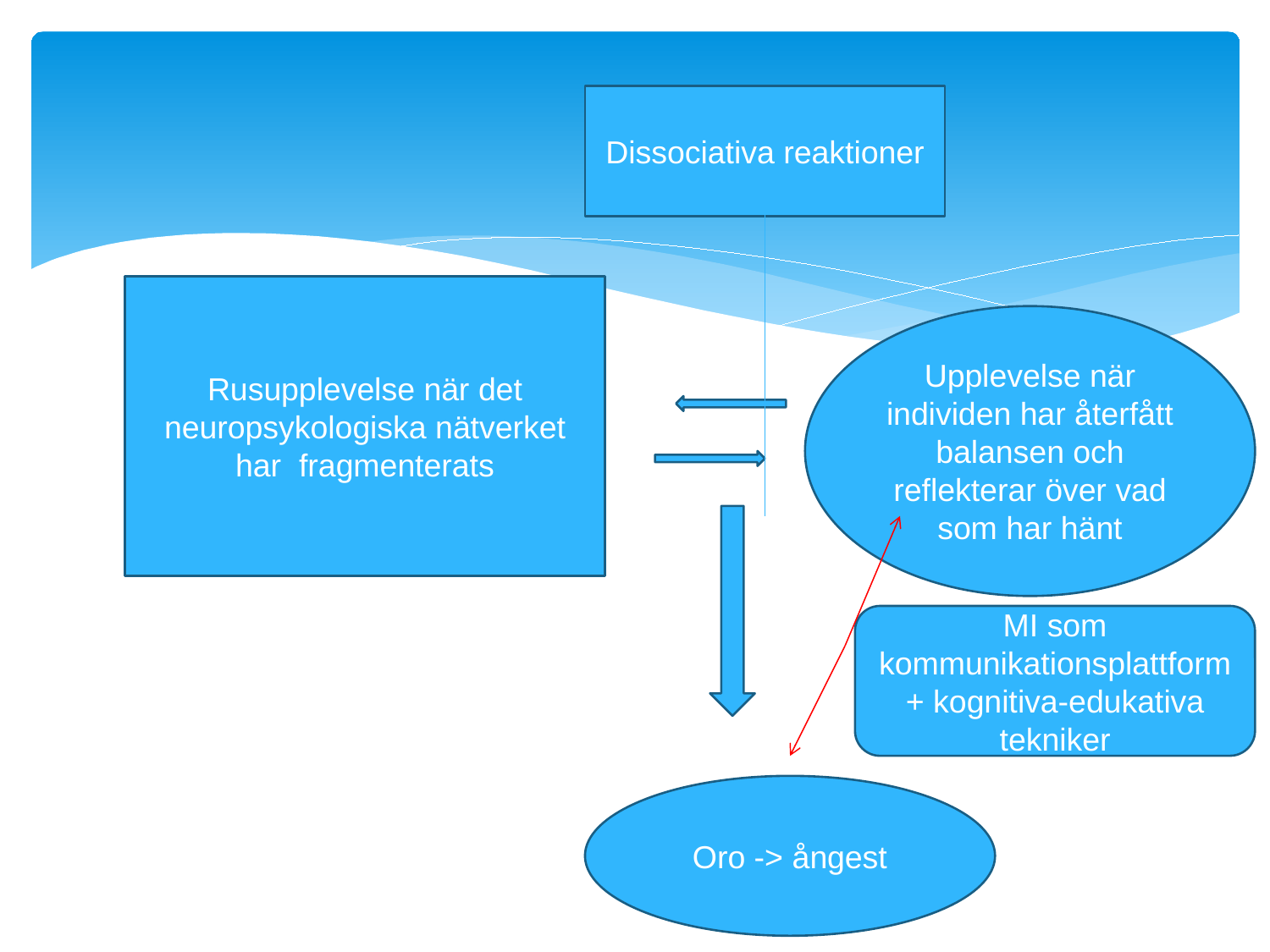

Dissociativa reaktioner
Rusupplevelse när det neuropsykologiska nätverket har  fragmenterats
Upplevelse när individen har återfått balansen och reflekterar över vad som har hänt

MI som kommunikationsplattform + kognitiva-edukativa tekniker
Oro -> ångest